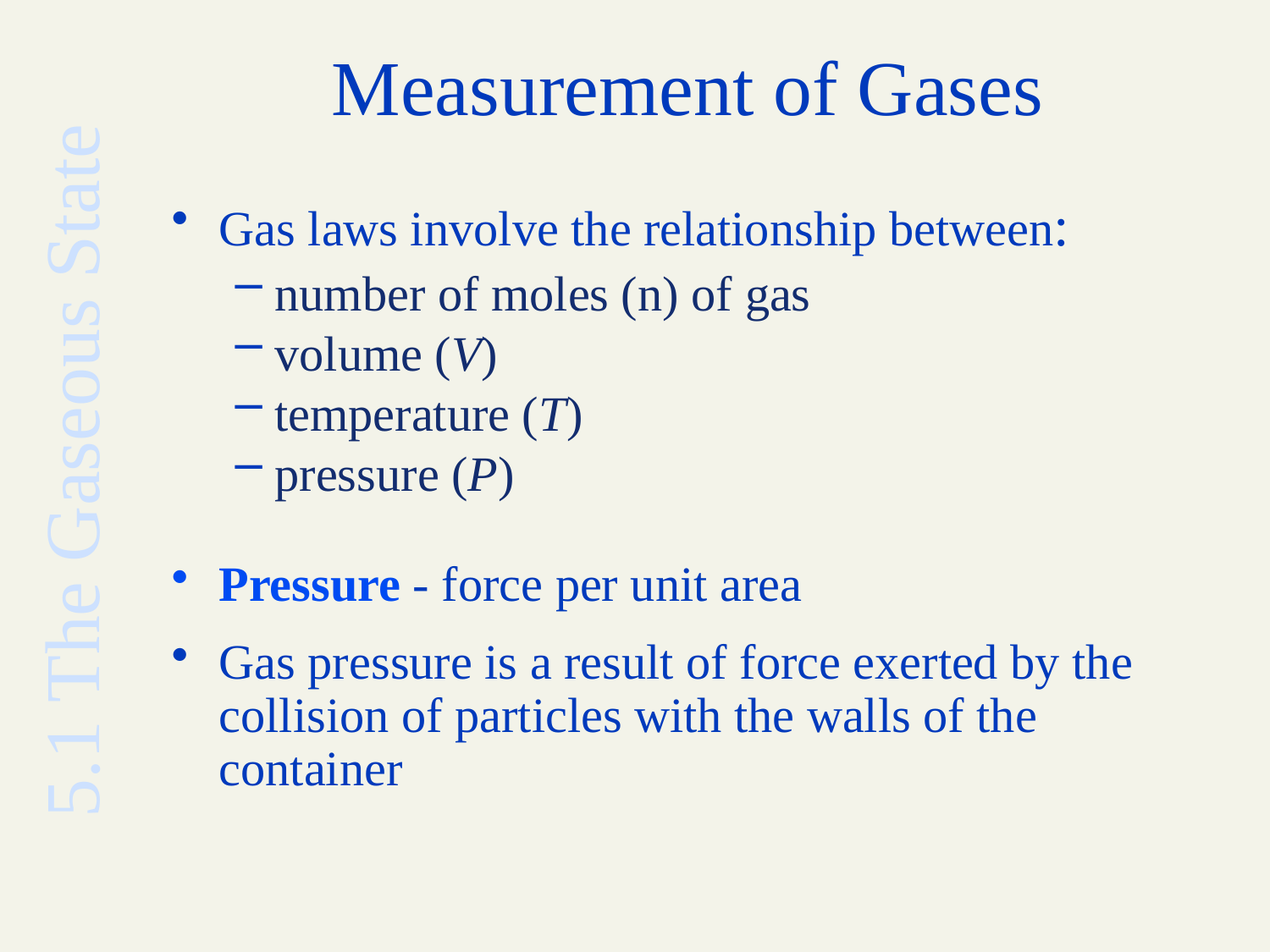

# Measurement of Gases
Gas laws involve the relationship between:
number of moles (n) of gas
volume (V)
temperature (T)
pressure (P)
Pressure - force per unit area
Gas pressure is a result of force exerted by the collision of particles with the walls of the container

5.1 The Gaseous State